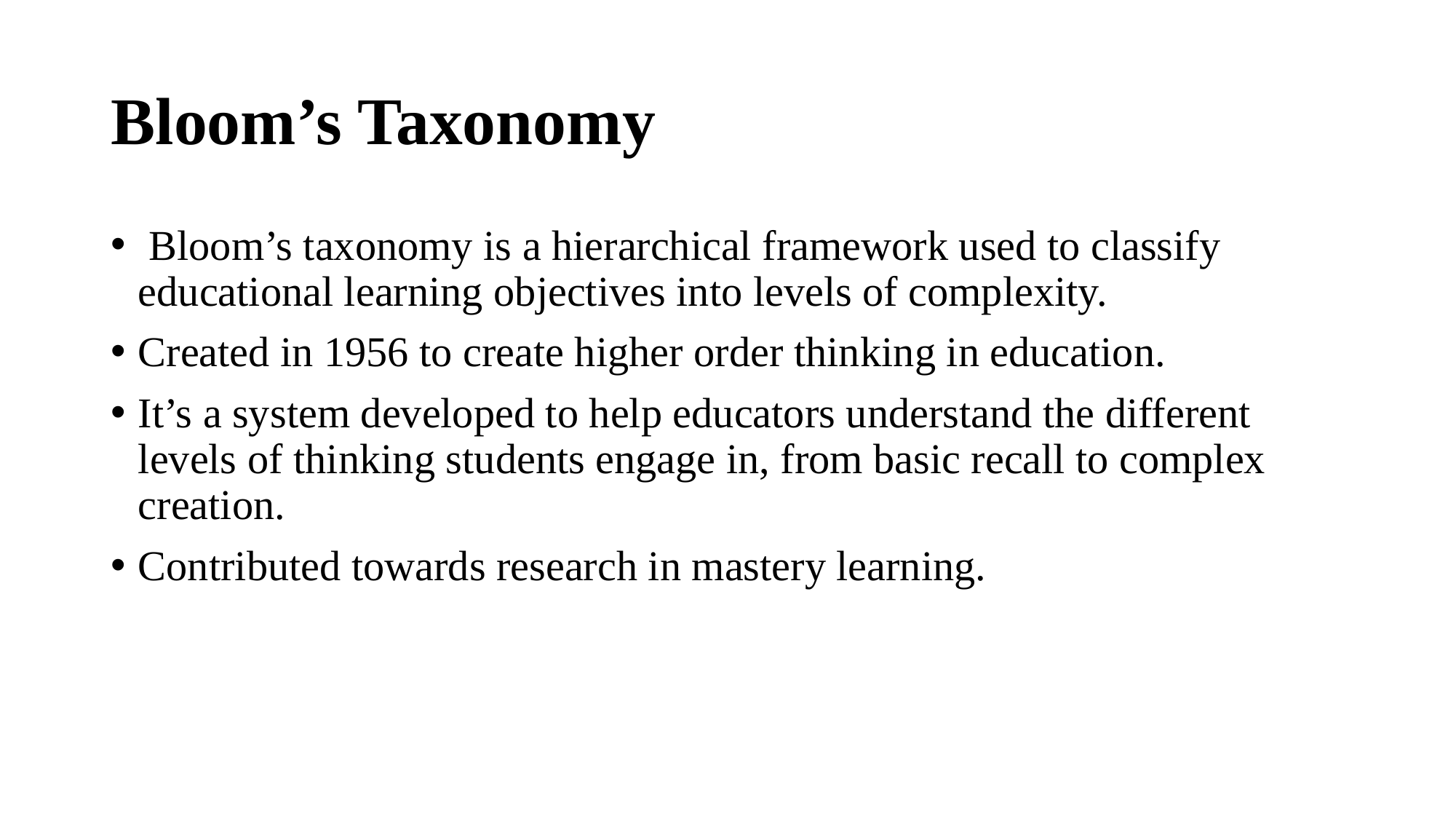

# Bloom’s Taxonomy
 Bloom’s taxonomy is a hierarchical framework used to classify educational learning objectives into levels of complexity.
Created in 1956 to create higher order thinking in education.
It’s a system developed to help educators understand the different levels of thinking students engage in, from basic recall to complex creation.
Contributed towards research in mastery learning.